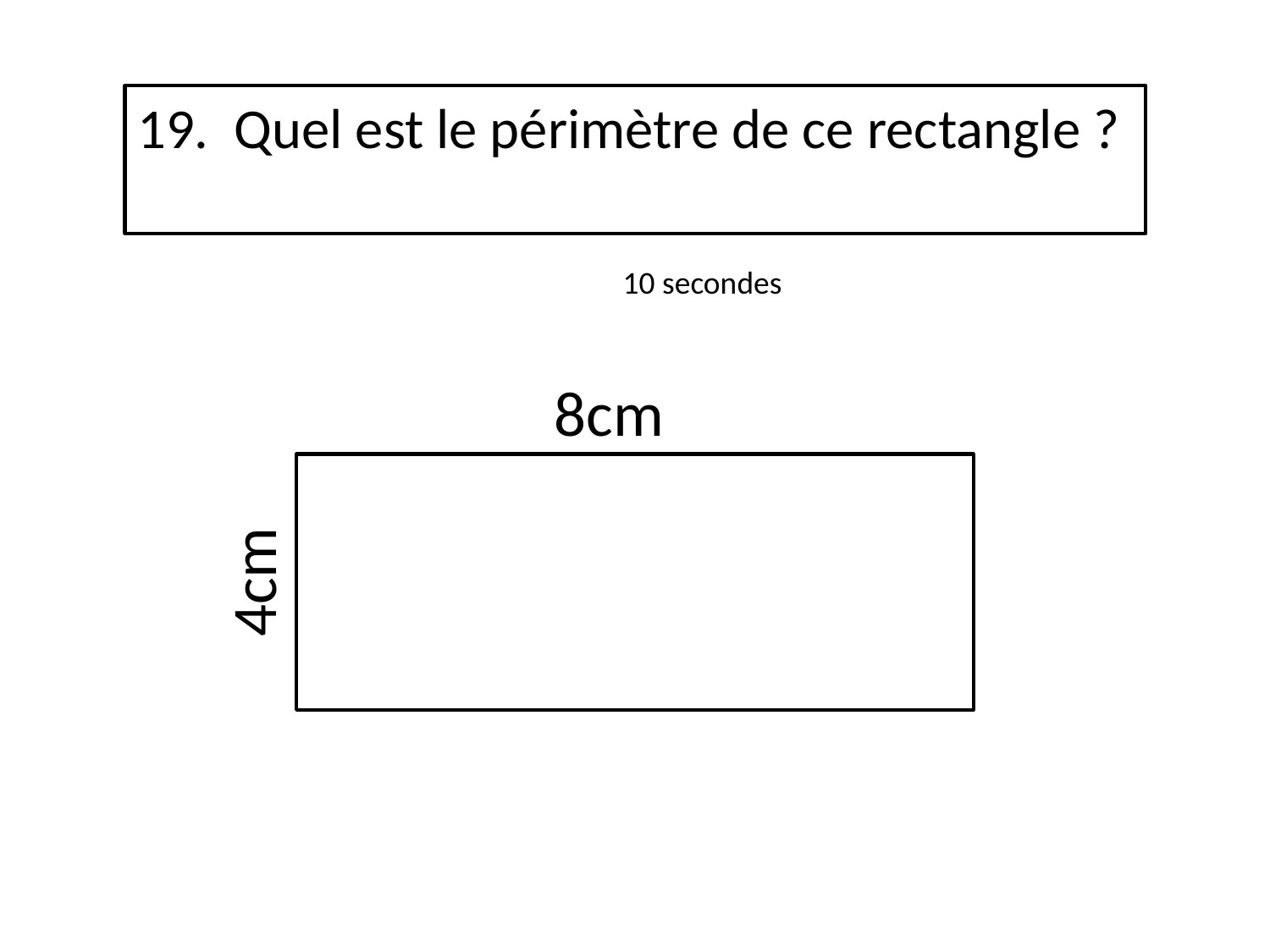

19.  Quel est le périmètre de ce rectangle ?

10 secondes
8cm

4cm